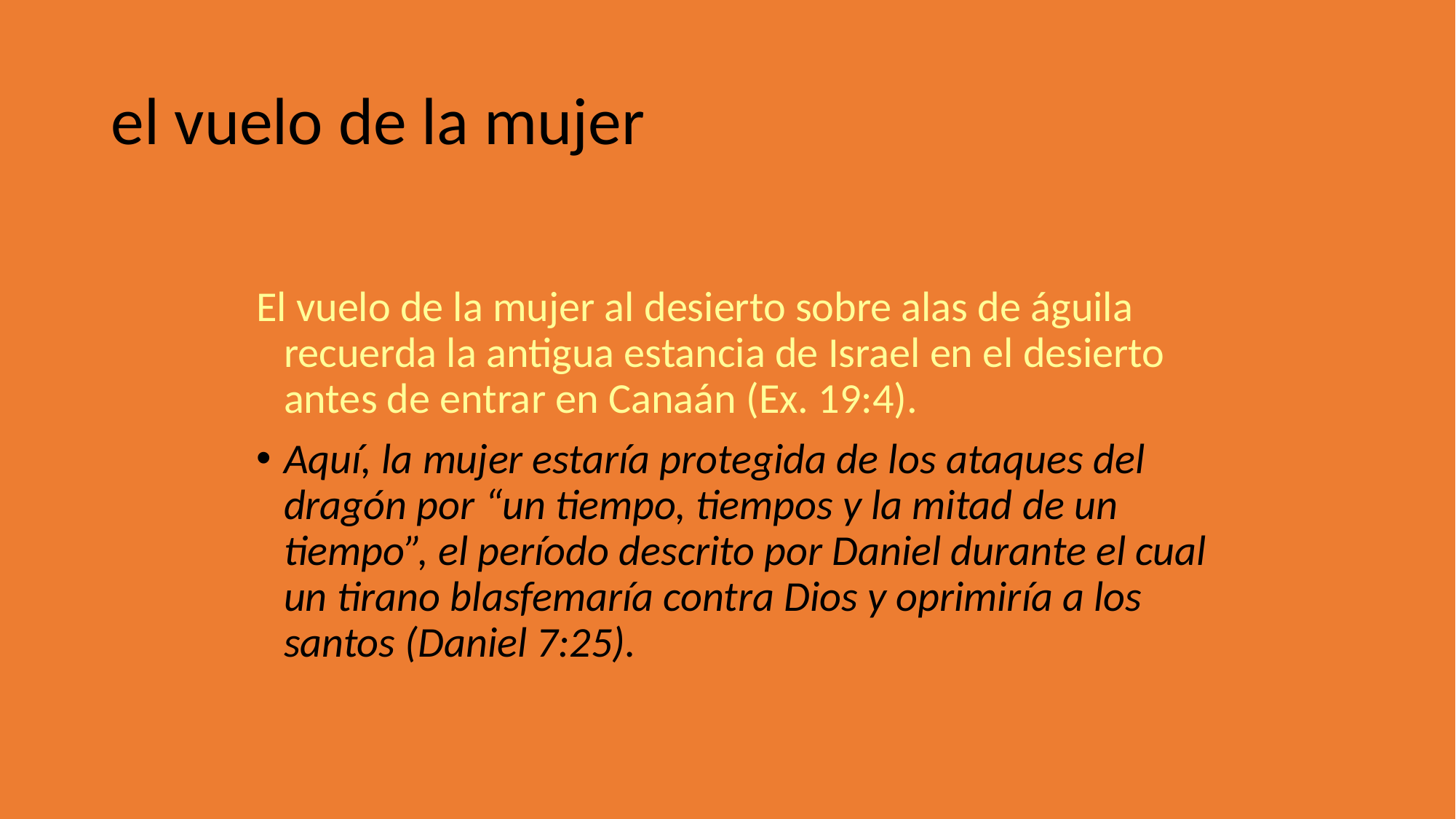

el vuelo de la mujer
El vuelo de la mujer al desierto sobre alas de águila recuerda la antigua estancia de Israel en el desierto antes de entrar en Canaán (Ex. 19:4).
Aquí, la mujer estaría protegida de los ataques del dragón por “un tiempo, tiempos y la mitad de un tiempo”, el período descrito por Daniel durante el cual un tirano blasfemaría contra Dios y oprimiría a los santos (Daniel 7:25).